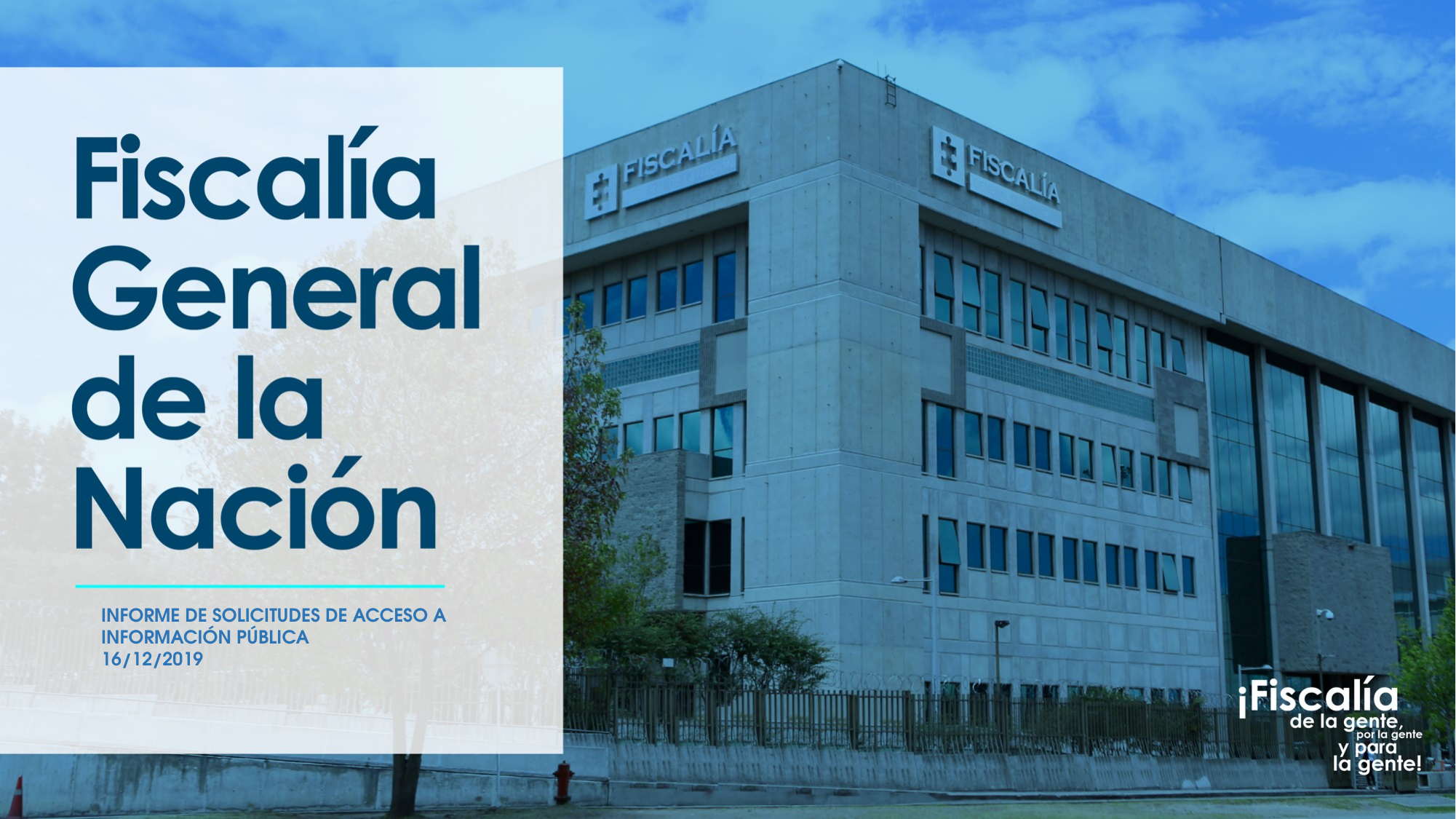

INFORME DE SOLICITUDES DE ACCESO A INFORMACIÓN PÚBLICA
16/12/2019